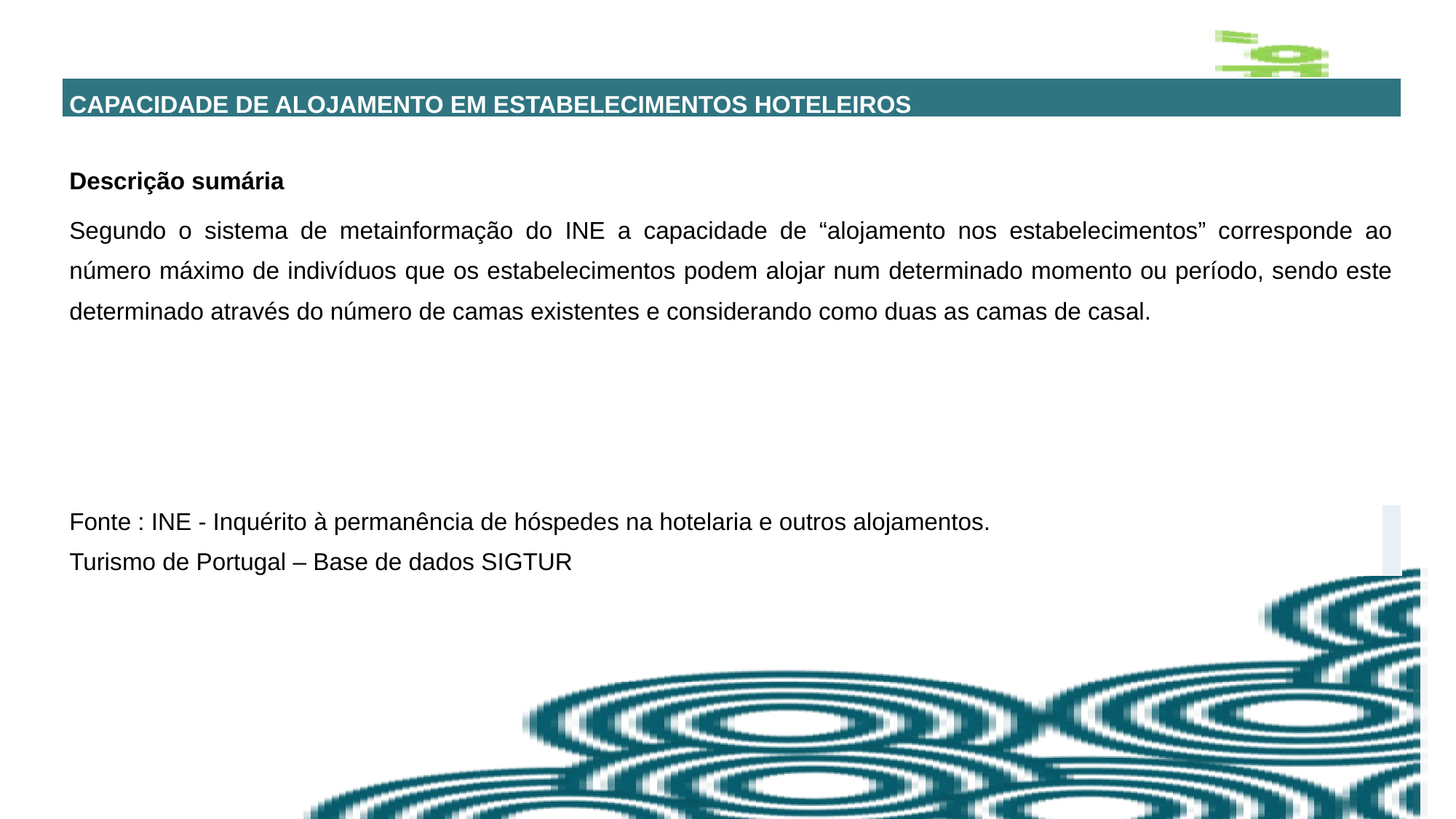

| CAPACIDADE DE ALOJAMENTO EM ESTABELECIMENTOS HOTELEIROS |  |
| --- | --- |
| Descrição sumária Segundo o sistema de metainformação do INE a capacidade de “alojamento nos estabelecimentos” corresponde ao número máximo de indivíduos que os estabelecimentos podem alojar num determinado momento ou período, sendo este determinado através do número de camas existentes e considerando como duas as camas de casal. |  |
| Fonte : INE - Inquérito à permanência de hóspedes na hotelaria e outros alojamentos. Turismo de Portugal – Base de dados SIGTUR |  |